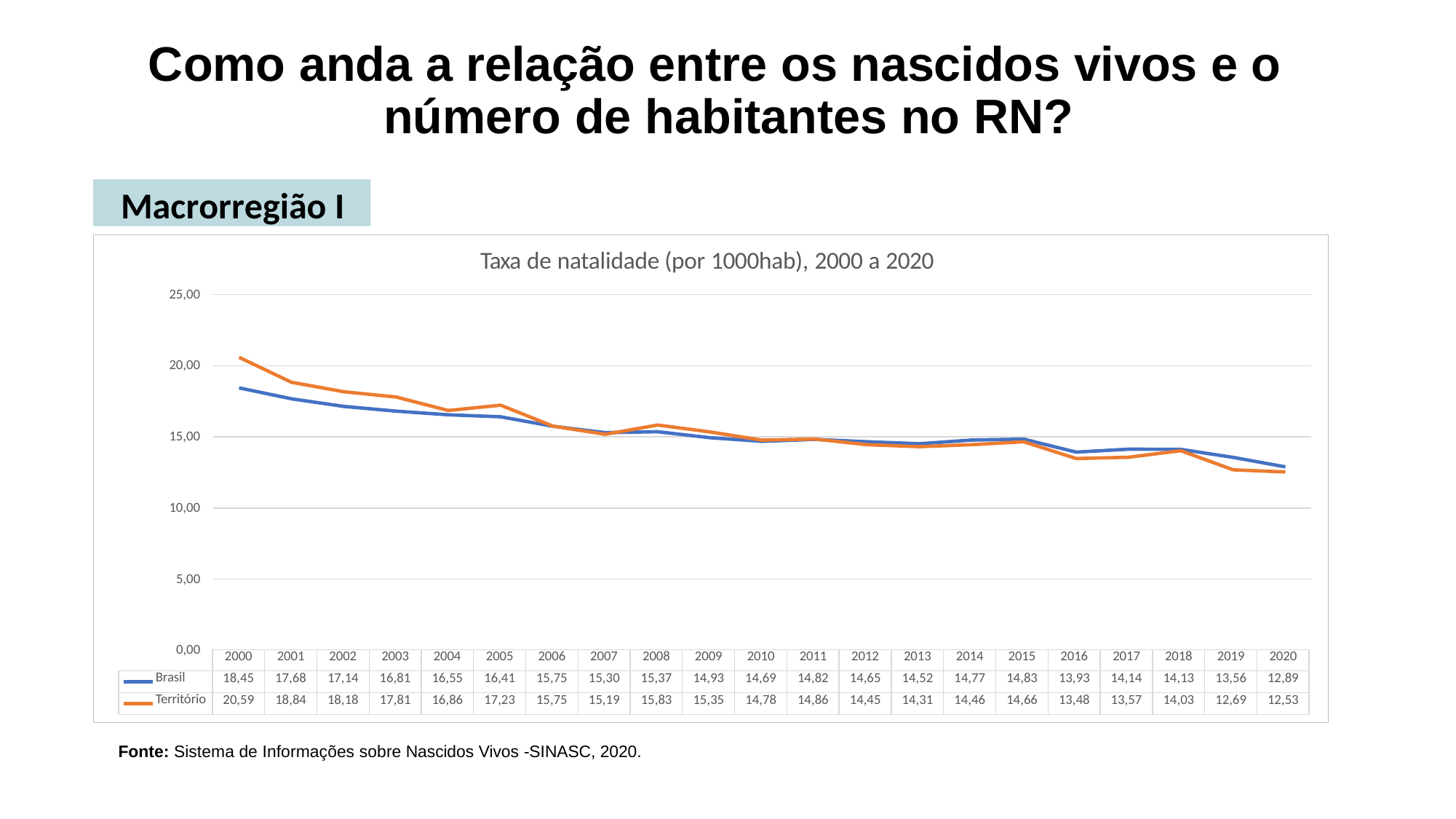

# Como anda a relação entre os nascidos vivos e o  número de habitantes no RN?
Macrorregião I

Taxa de natalidade (por 1000hab), 2000 a 2020
25,00

20,00

15,00
10,00
5,00
0,00
|  | 2000 | 2001 | 2002 | 2003 | 2004 | 2005 | 2006 | 2007 | 2008 | 2009 | 2010 | 2011 | 2012 | 2013 | 2014 | 2015 | 2016 | 2017 | 2018 | 2019 | 2020 |
| --- | --- | --- | --- | --- | --- | --- | --- | --- | --- | --- | --- | --- | --- | --- | --- | --- | --- | --- | --- | --- | --- |
| Brasil | 18,45 | 17,68 | 17,14 | 16,81 | 16,55 | 16,41 | 15,75 | 15,30 | 15,37 | 14,93 | 14,69 | 14,82 | 14,65 | 14,52 | 14,77 | 14,83 | 13,93 | 14,14 | 14,13 | 13,56 | 12,89 |
| Território | 20,59 | 18,84 | 18,18 | 17,81 | 16,86 | 17,23 | 15,75 | 15,19 | 15,83 | 15,35 | 14,78 | 14,86 | 14,45 | 14,31 | 14,46 | 14,66 | 13,48 | 13,57 | 14,03 | 12,69 | 12,53 |
Fonte: Sistema de Informações sobre Nascidos Vivos -SINASC, 2020.